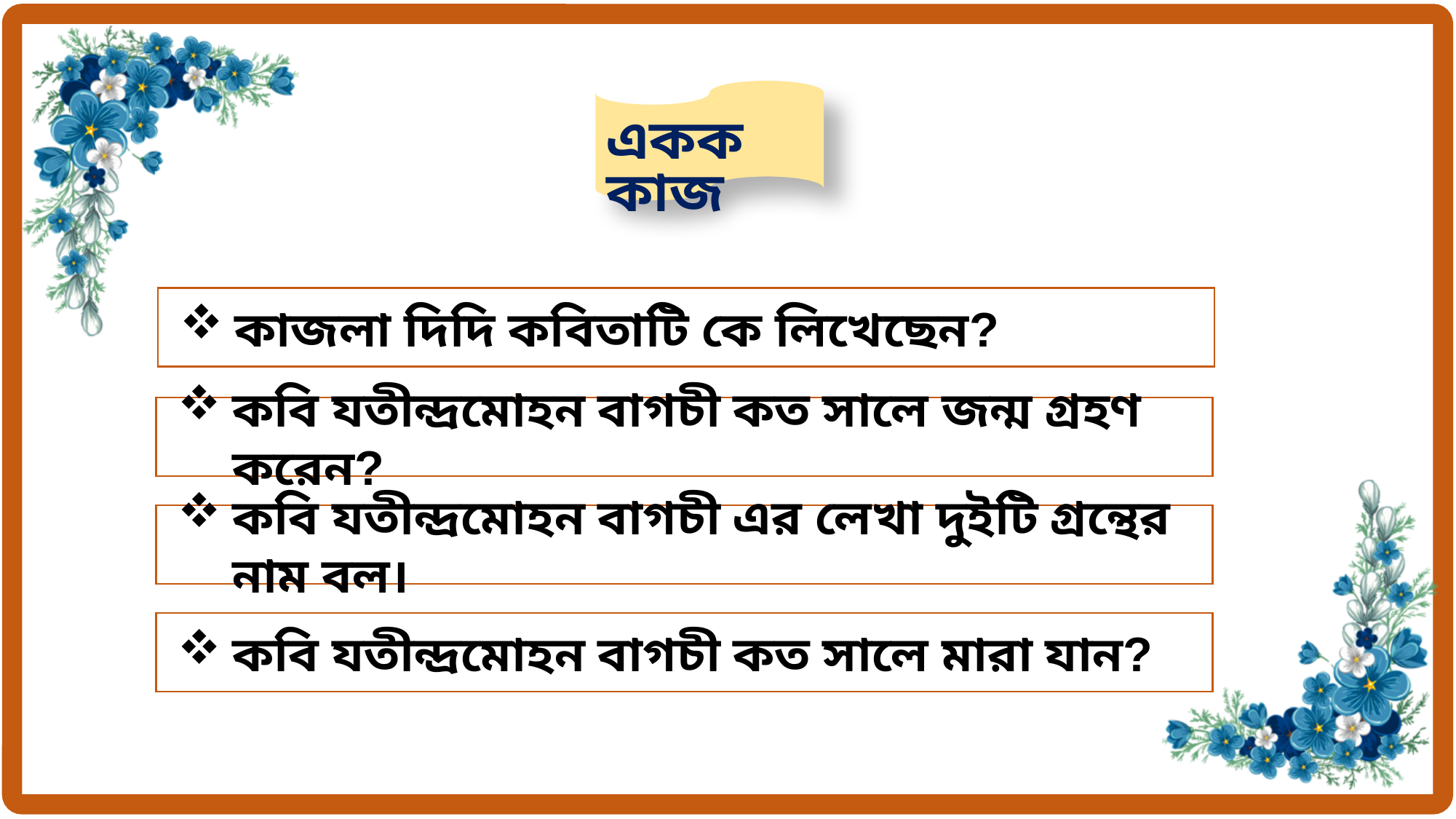

একক কাজ
কাজলা দিদি কবিতাটি কে লিখেছেন?
কবি যতীন্দ্রমোহন বাগচী কত সালে জন্ম গ্রহণ করেন?
কবি যতীন্দ্রমোহন বাগচী এর লেখা দুইটি গ্রন্থের নাম বল।
কবি যতীন্দ্রমোহন বাগচী কত সালে মারা যান?